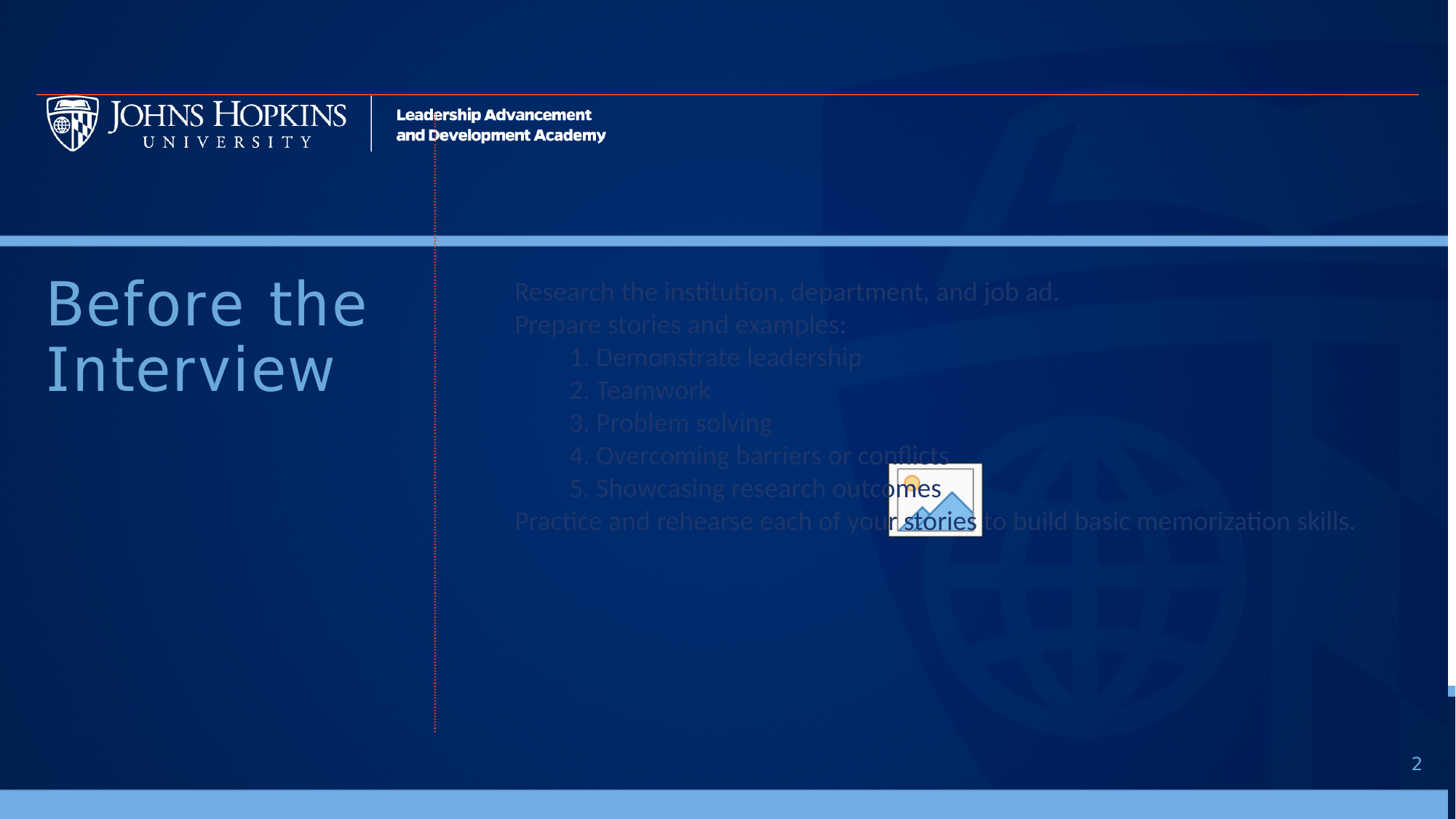

Before the Interview
Research the institution, department, and job ad.
Prepare stories and examples:
1. Demonstrate leadership
2. Teamwork
3. Problem solving
4. Overcoming barriers or conflicts
5. Showcasing research outcomes
Practice and rehearse each of your stories to build basic memorization skills.
2